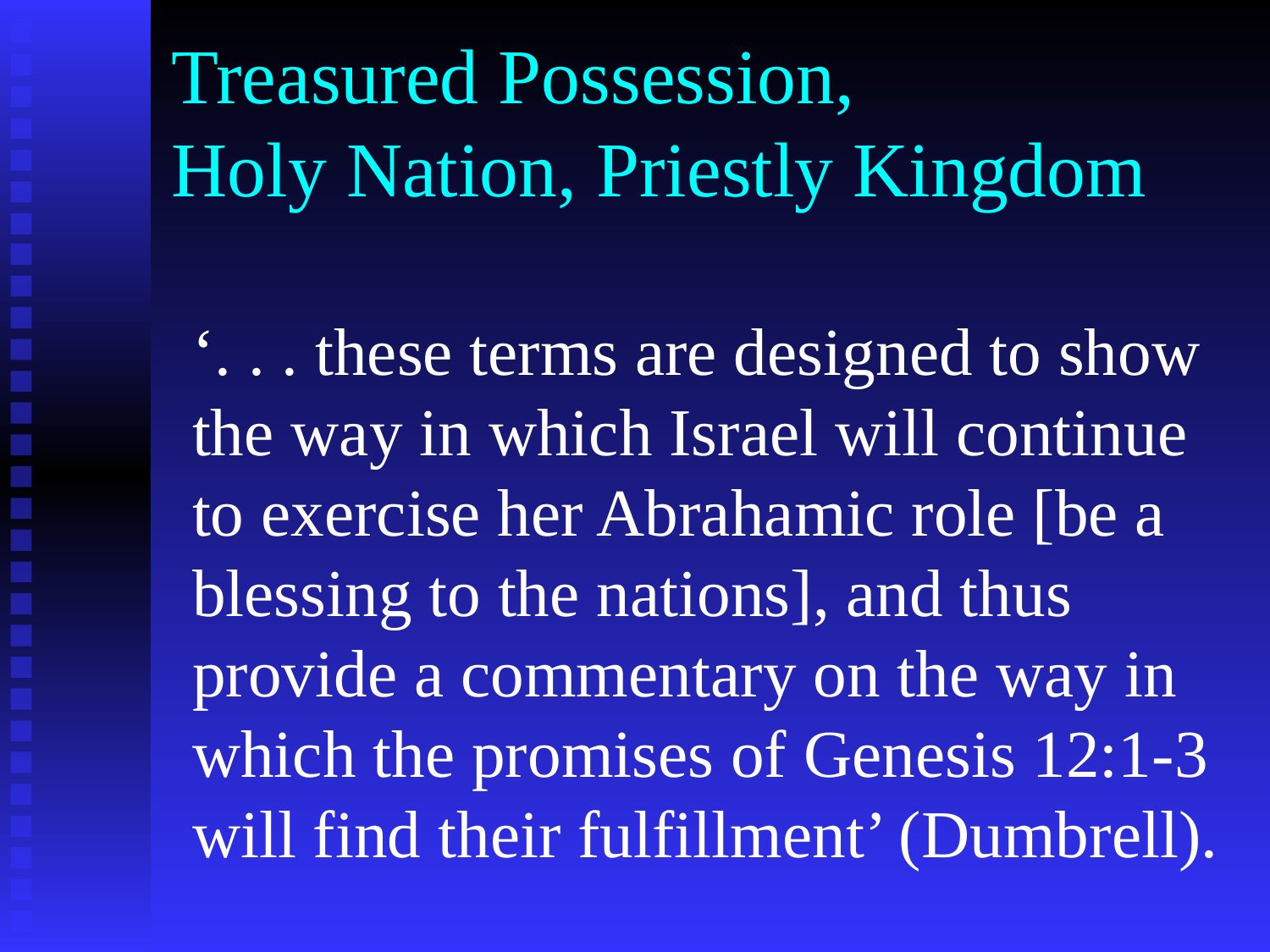

# Treasured Possession,              Holy Nation, Priestly Kingdom
‘. . . these terms are designed to show the way in which Israel will continue to exercise her Abrahamic role [be a blessing to the nations], and thus provide a commentary on the way in which the promises of Genesis 12:1-3 will find their fulfillment’ (Dumbrell).